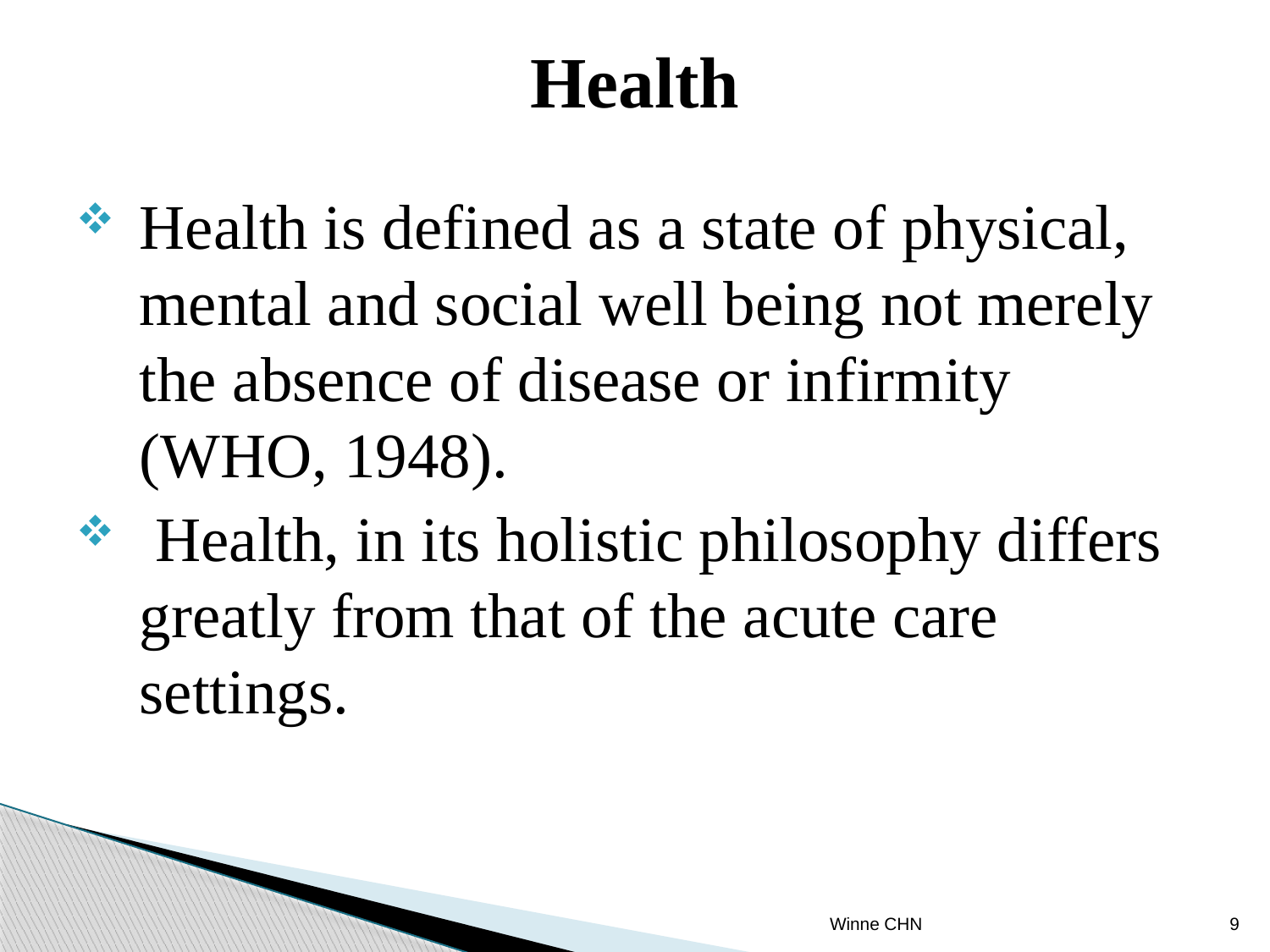

# Health
Health is defined as a state of physical, mental and social well being not merely the absence of disease or infirmity (WHO, 1948).
 Health, in its holistic philosophy differs greatly from that of the acute care settings.
Winne CHN
9